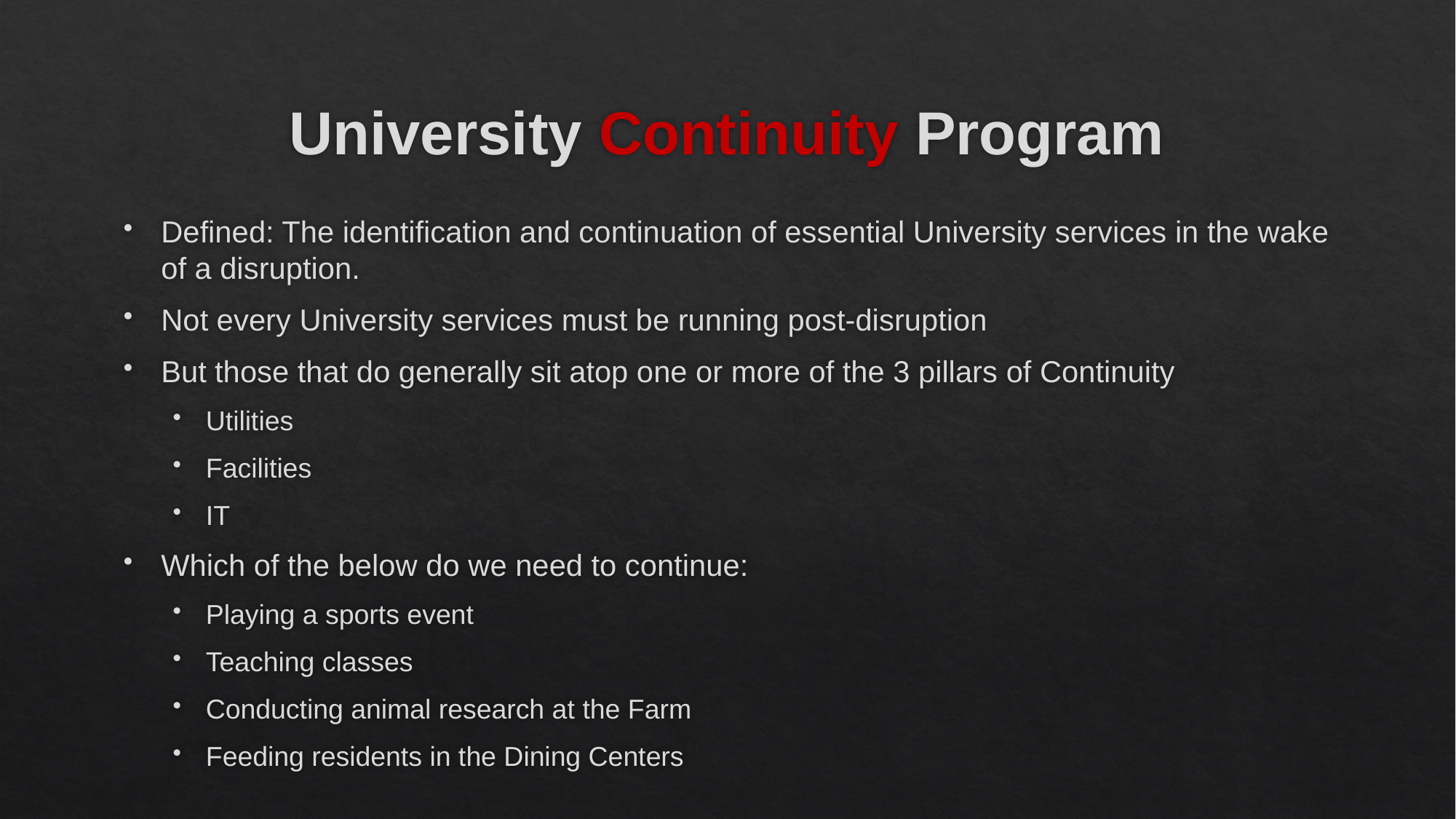

# University Continuity Program
Defined: The identification and continuation of essential University services in the wake of a disruption.
Not every University services must be running post-disruption
But those that do generally sit atop one or more of the 3 pillars of Continuity
Utilities
Facilities
IT
Which of the below do we need to continue:
Playing a sports event
Teaching classes
Conducting animal research at the Farm
Feeding residents in the Dining Centers